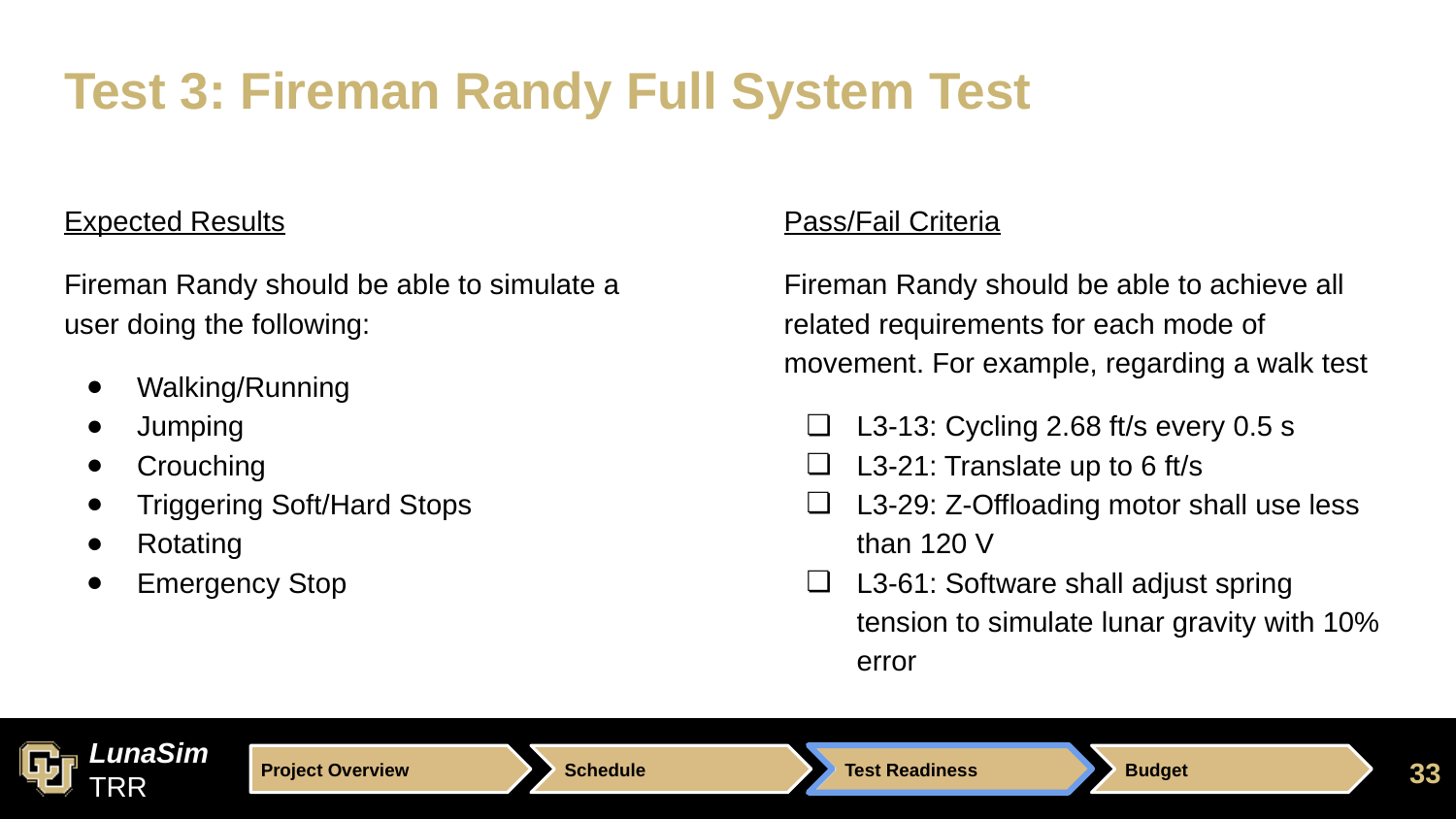

# Test 3: Fireman Randy Full System Test
Expected Results
Fireman Randy should be able to simulate a user doing the following:
Walking/Running
Jumping
Crouching
Triggering Soft/Hard Stops
Rotating
Emergency Stop
Pass/Fail Criteria
Fireman Randy should be able to achieve all related requirements for each mode of movement. For example, regarding a walk test
L3-13: Cycling 2.68 ft/s every 0.5 s
L3-21: Translate up to 6 ft/s
L3-29: Z-Offloading motor shall use less than 120 V
L3-61: Software shall adjust spring tension to simulate lunar gravity with 10% error
33